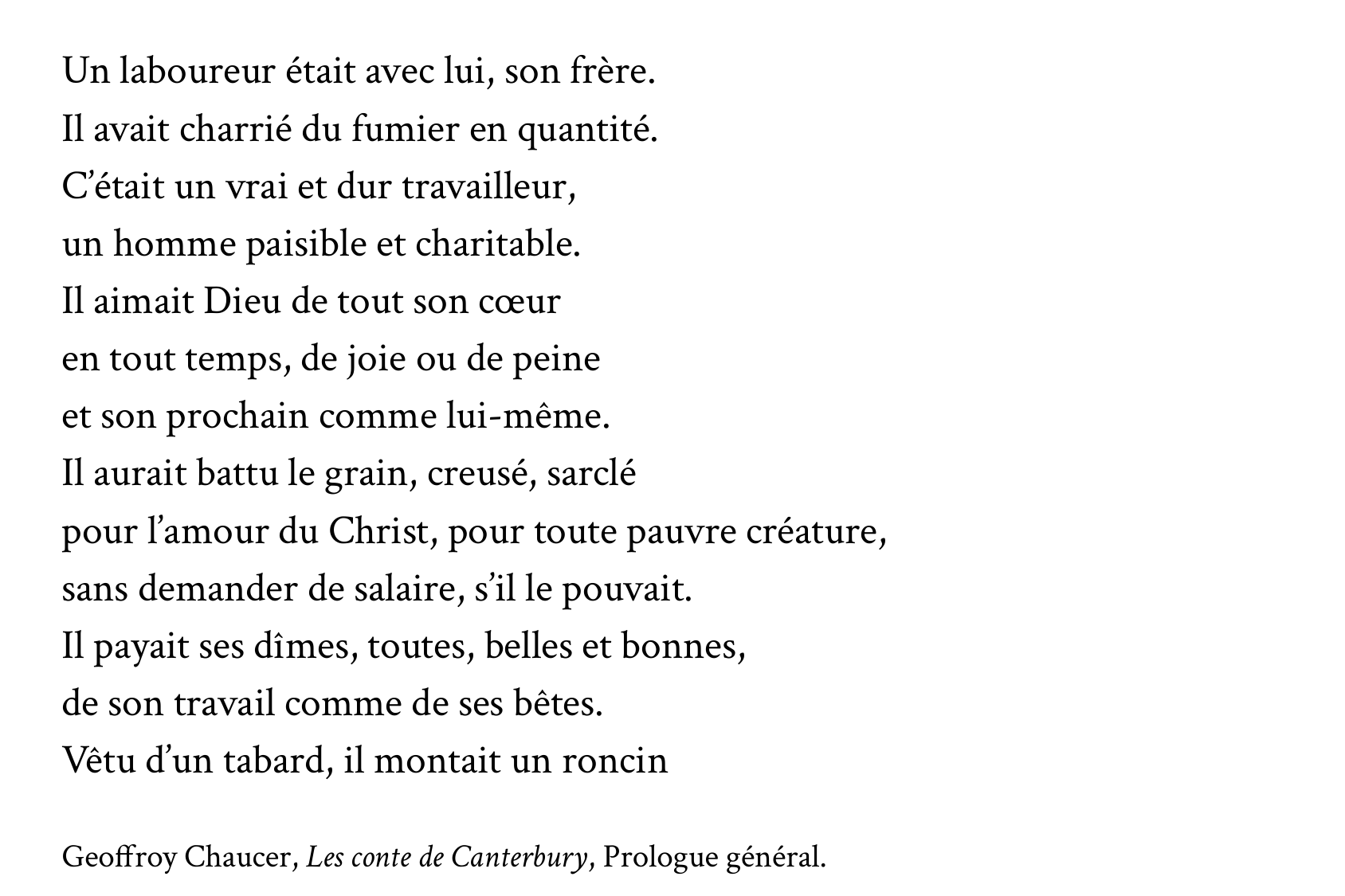

Un laboureur était avec lui, son frère.
Il avait charrié du fumier en quantité.
C’était un vrai et dur travailleur,
un homme paisible et charitable.
Il aimait Dieu de tout son cœur
en tout temps, de joie ou de peine
et son prochain comme lui-même.
Il aurait battu le grain, creusé, sarclé
pour l’amour du Christ, pour toute pauvre créature,
sans demander de salaire, s’il le pouvait.
Il payait ses dîmes, toutes, belles et bonnes,
de son travail comme de ses bêtes.
Vêtu d’un tabard, il montait un roncin

Geoffroy Chaucer, Les conte de Canterbury, Prologue général.